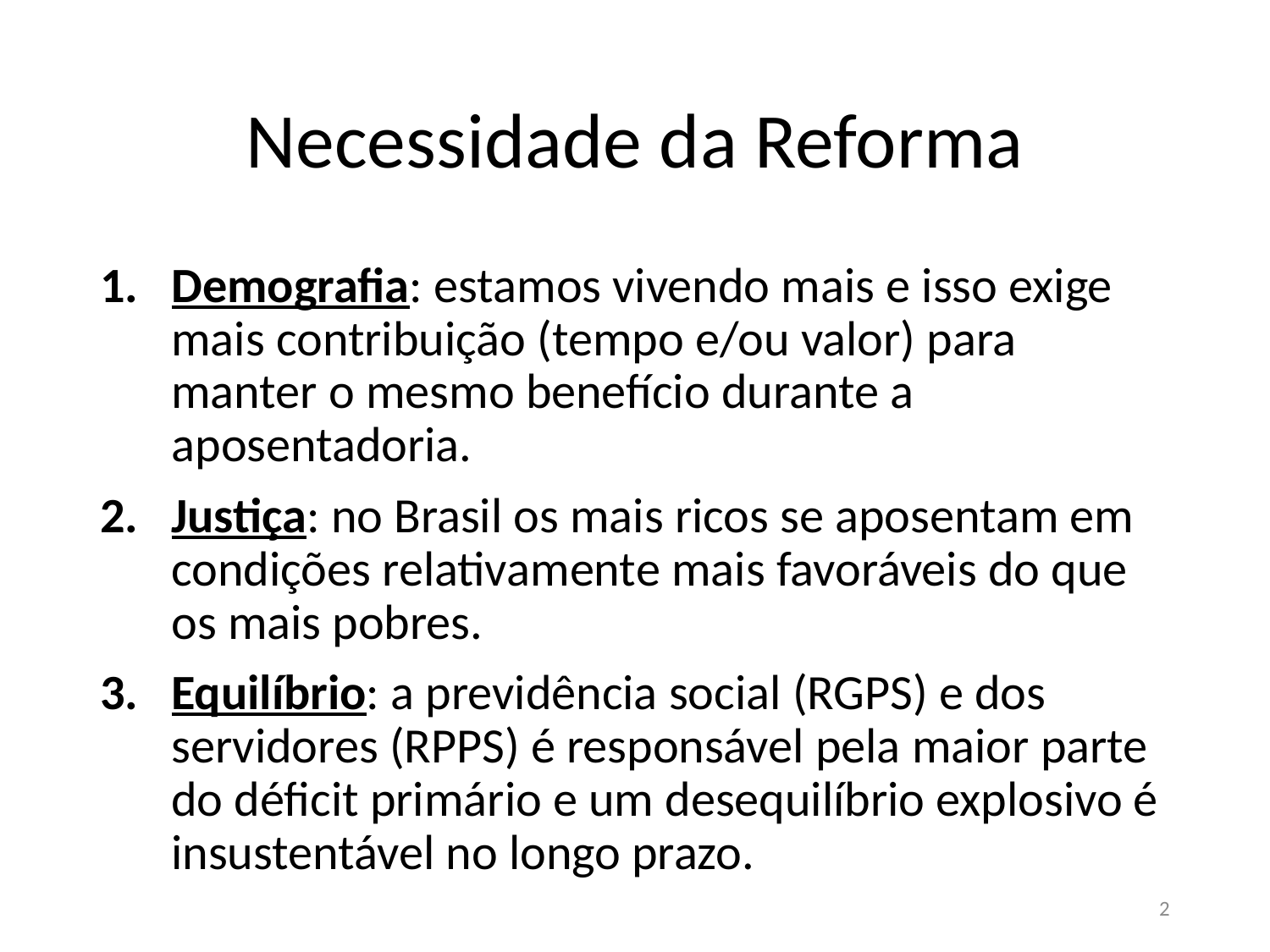

# Necessidade da Reforma
Demografia: estamos vivendo mais e isso exige mais contribuição (tempo e/ou valor) para manter o mesmo benefício durante a aposentadoria.
Justiça: no Brasil os mais ricos se aposentam em condições relativamente mais favoráveis do que os mais pobres.
Equilíbrio: a previdência social (RGPS) e dos servidores (RPPS) é responsável pela maior parte do déficit primário e um desequilíbrio explosivo é insustentável no longo prazo.
2